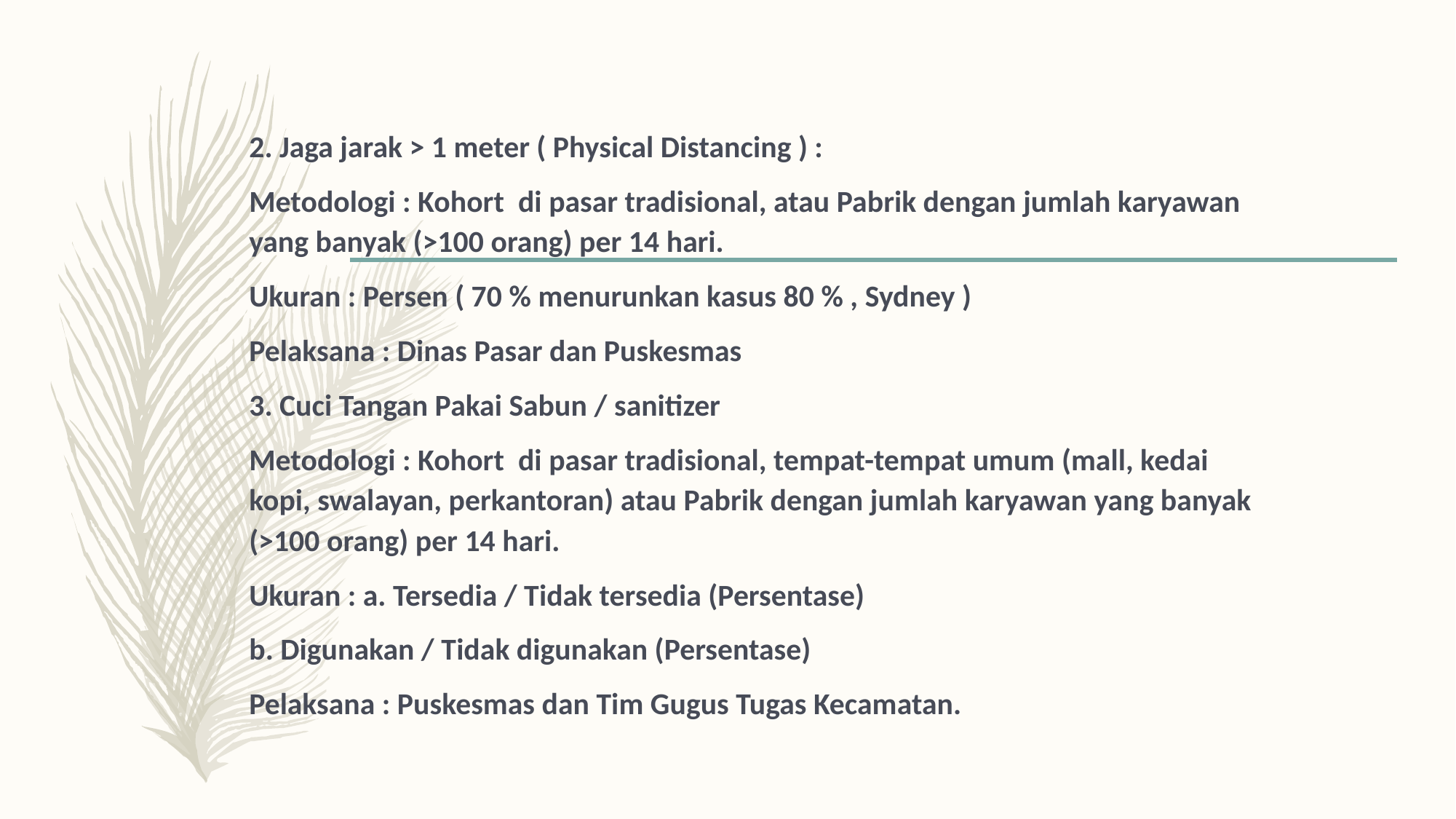

2. Jaga jarak > 1 meter ( Physical Distancing ) :
Metodologi : Kohort  di pasar tradisional, atau Pabrik dengan jumlah karyawan yang banyak (>100 orang) per 14 hari.
Ukuran : Persen ( 70 % menurunkan kasus 80 % , Sydney )
Pelaksana : Dinas Pasar dan Puskesmas
3. Cuci Tangan Pakai Sabun / sanitizer
Metodologi : Kohort  di pasar tradisional, tempat-tempat umum (mall, kedai kopi, swalayan, perkantoran) atau Pabrik dengan jumlah karyawan yang banyak (>100 orang) per 14 hari.
Ukuran : a. Tersedia / Tidak tersedia (Persentase)
b. Digunakan / Tidak digunakan (Persentase)
Pelaksana : Puskesmas dan Tim Gugus Tugas Kecamatan.